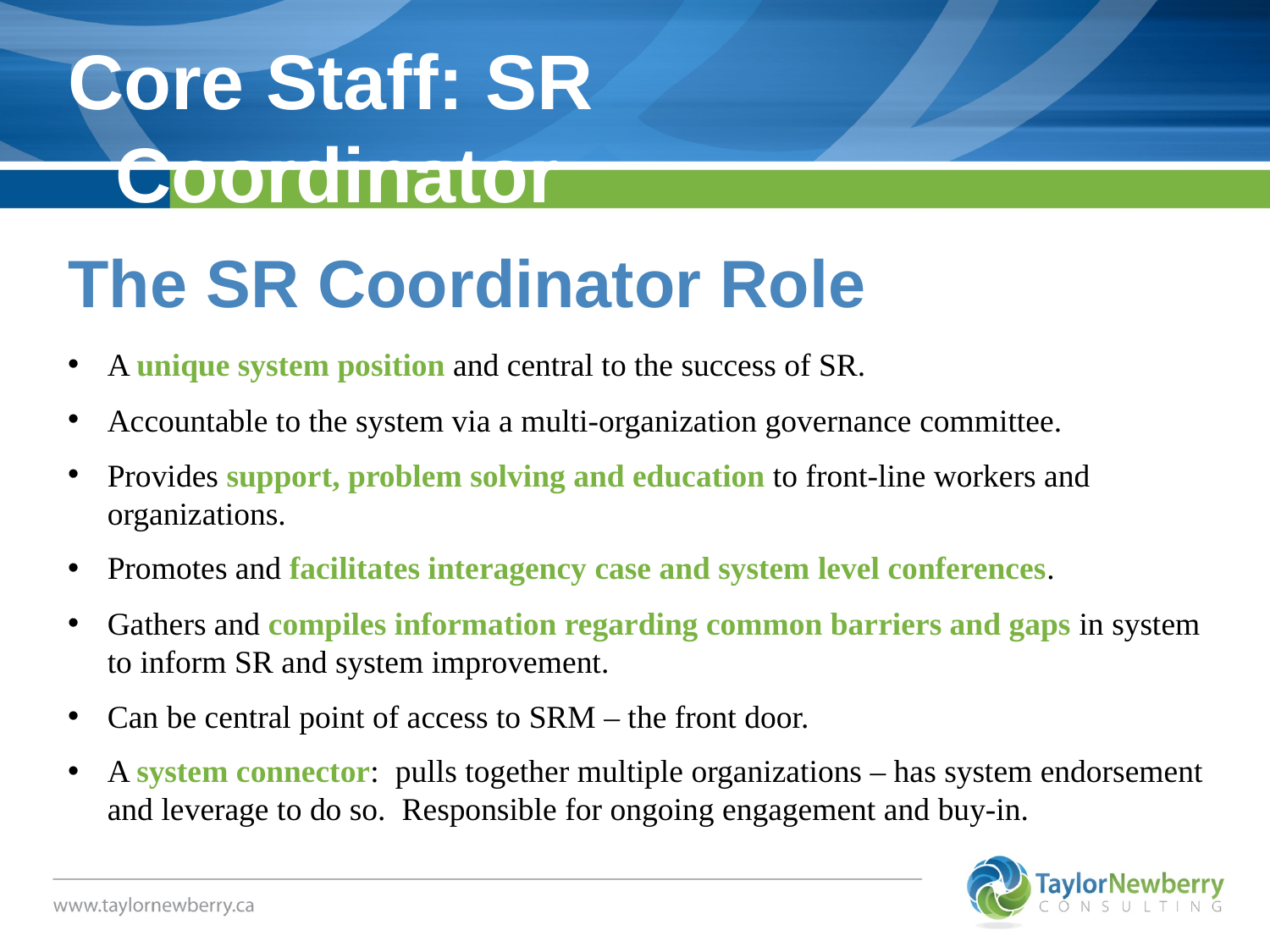

Core Staff: SR Coordinator
# The SR Coordinator Role
A unique system position and central to the success of SR.
Accountable to the system via a multi-organization governance committee.
Provides support, problem solving and education to front-line workers and organizations.
Promotes and facilitates interagency case and system level conferences.
Gathers and compiles information regarding common barriers and gaps in system to inform SR and system improvement.
Can be central point of access to SRM – the front door.
A system connector:  pulls together multiple organizations – has system endorsement and leverage to do so.  Responsible for ongoing engagement and buy-in.